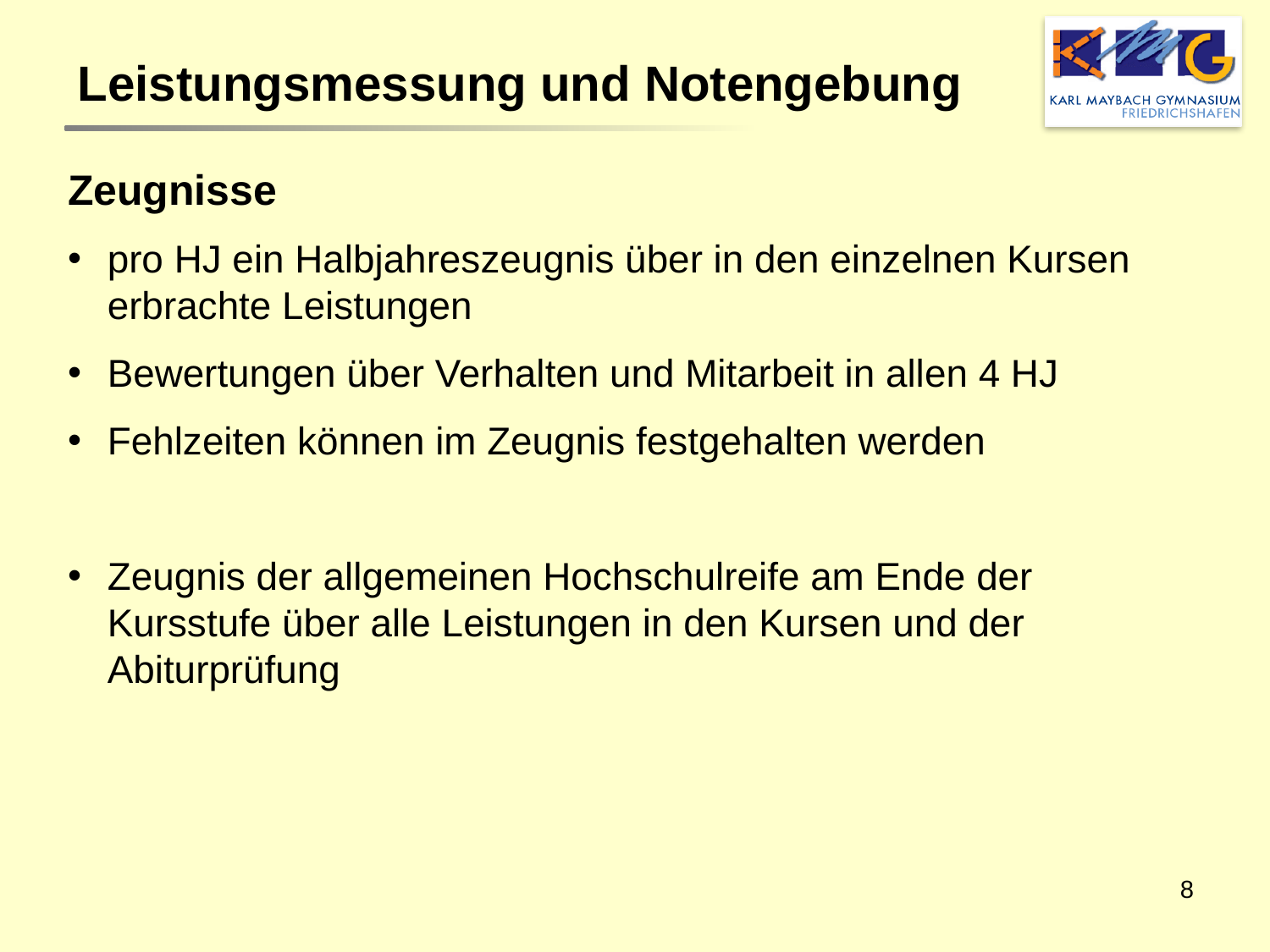

Leistungsmessung und Notengebung

Zeugnisse
pro HJ ein Halbjahreszeugnis über in den einzelnen Kursen erbrachte Leistungen
Bewertungen über Verhalten und Mitarbeit in allen 4 HJ
Fehlzeiten können im Zeugnis festgehalten werden

Zeugnis der allgemeinen Hochschulreife am Ende der Kursstufe über alle Leistungen in den Kursen und der Abiturprüfung

8